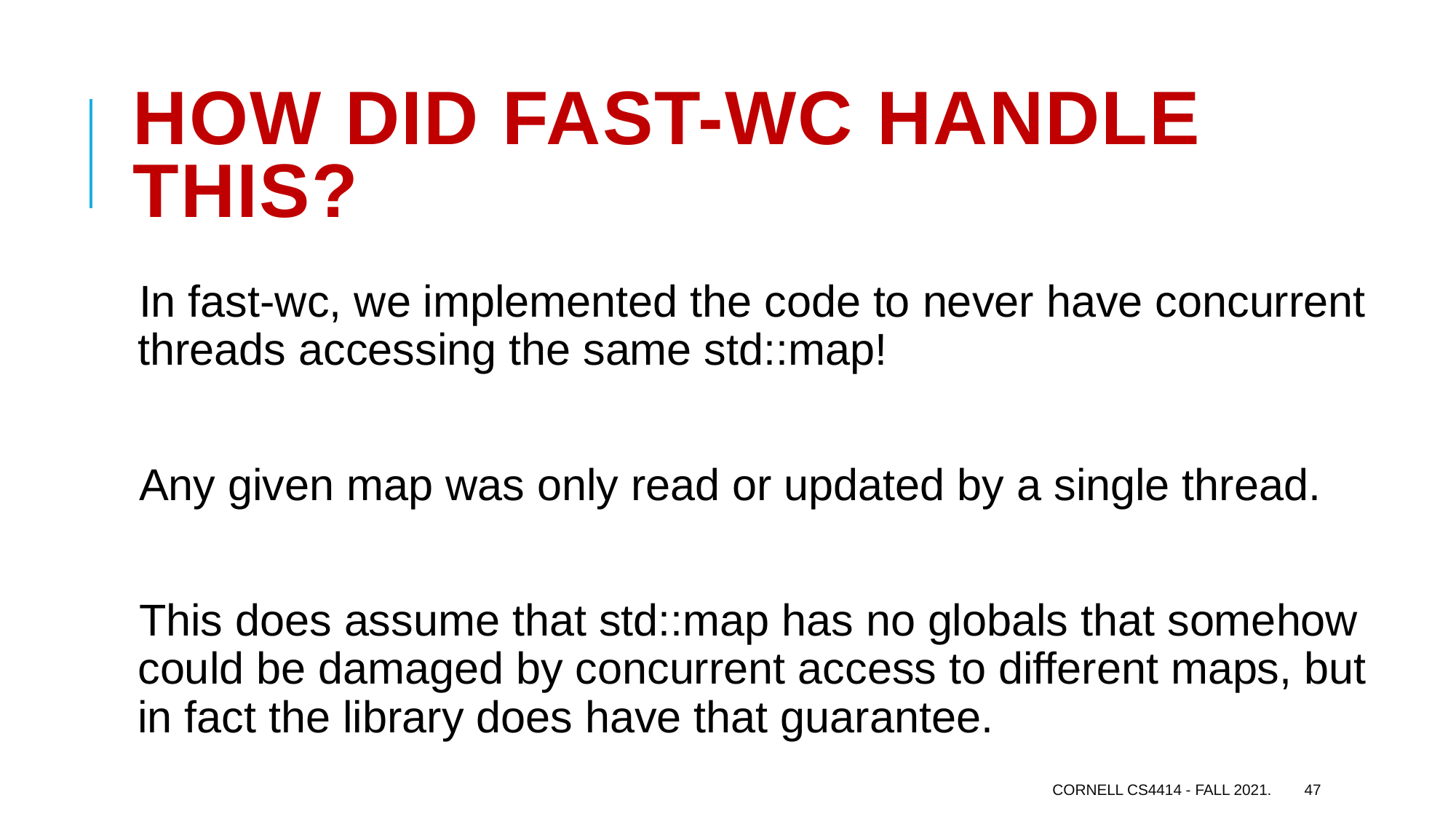

# How did fast-wc handle this?
In fast-wc, we implemented the code to never have concurrent threads accessing the same std::map!

Any given map was only read or updated by a single thread.

This does assume that std::map has no globals that somehow could be damaged by concurrent access to different maps, but in fact the library does have that guarantee.
Cornell CS4414 - Fall 2021.
47